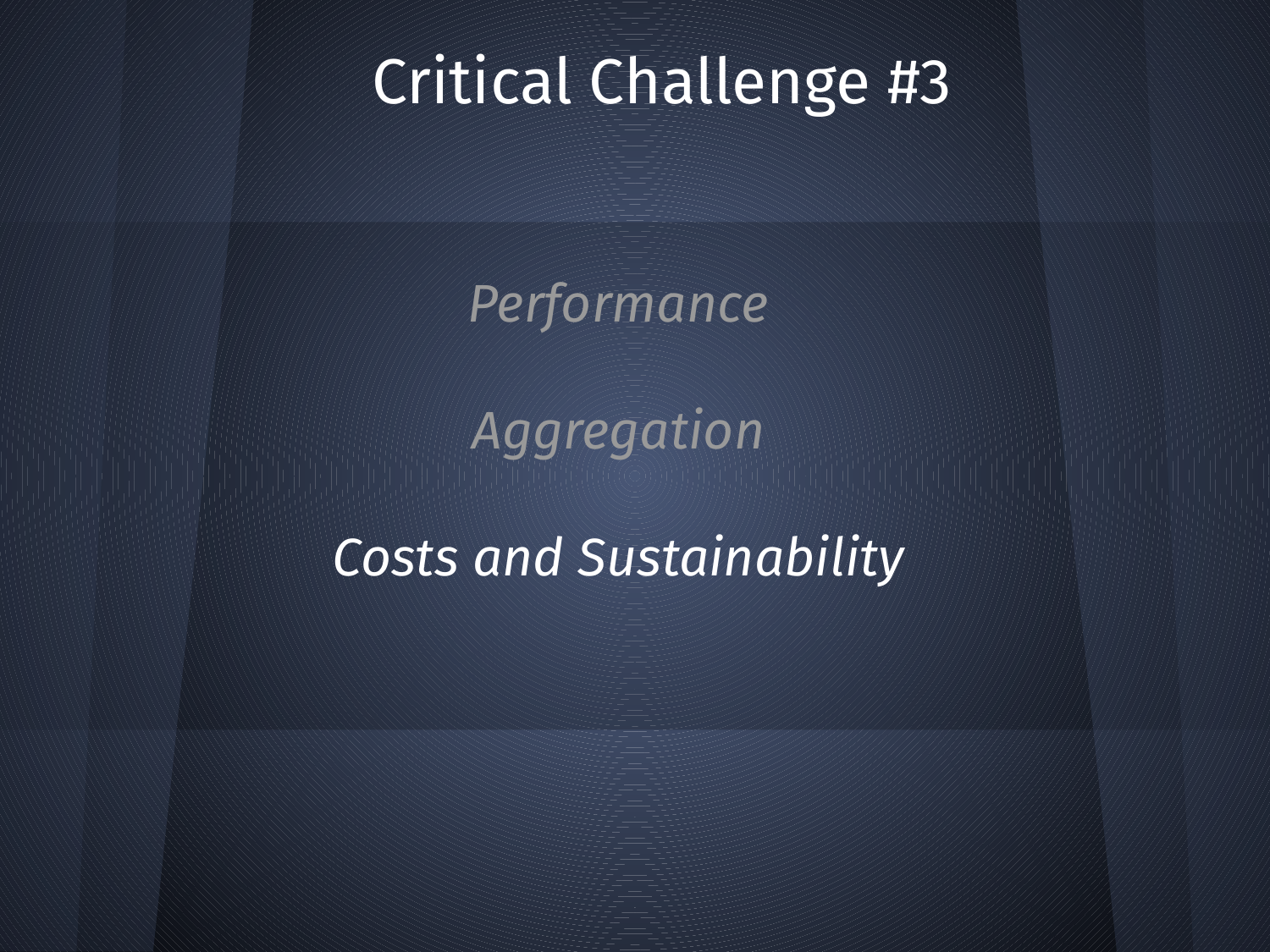

# Critical Challenge #3
Performance

Aggregation

Costs and Sustainability